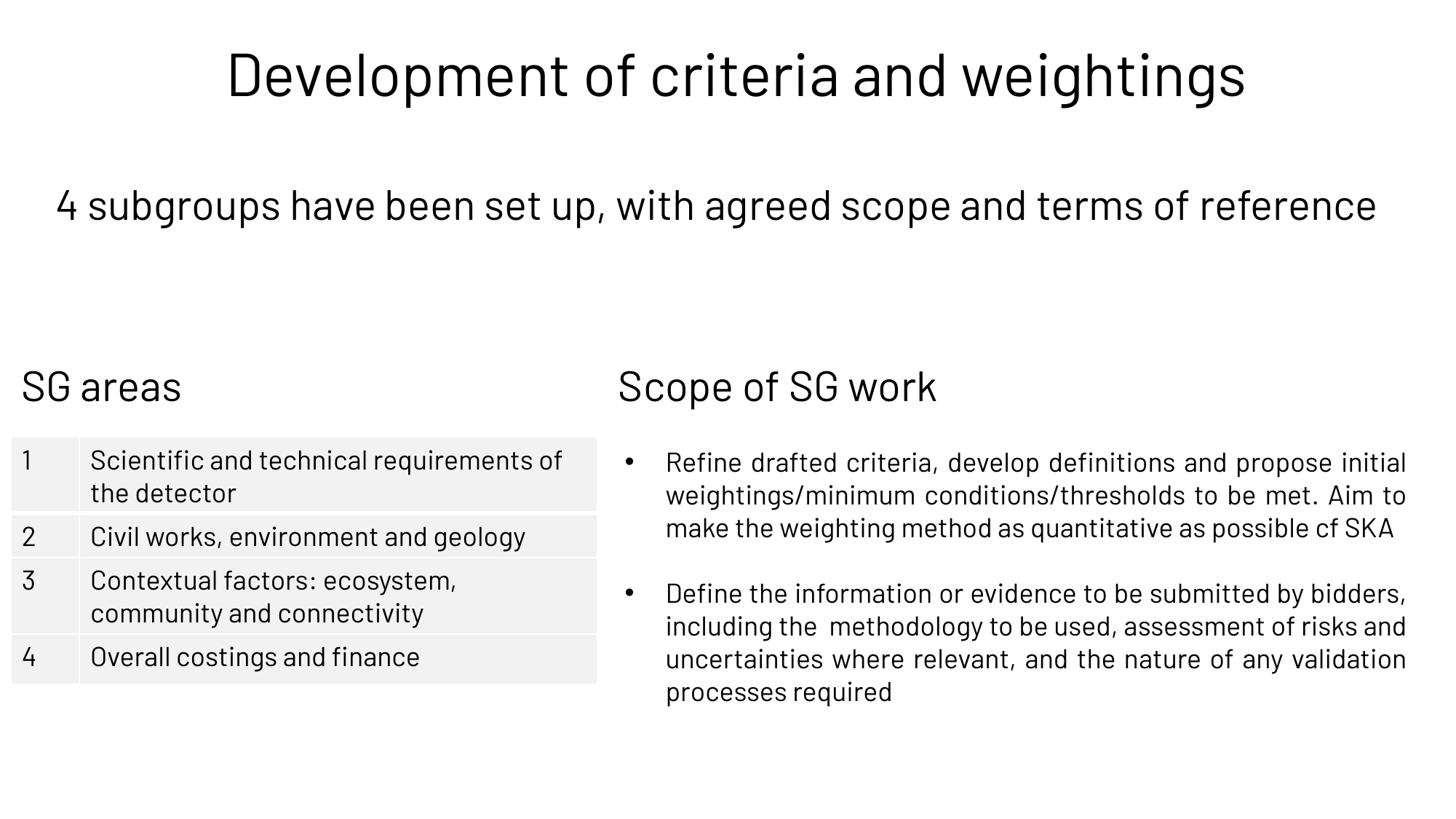

# Development of criteria and weightings
4 subgroups have been set up, with agreed scope and terms of reference

SG areas				      Scope of SG work
| 1 | Scientific and technical requirements of the detector |
| --- | --- |
| 2 | Civil works, environment and geology |
| 3 | Contextual factors: ecosystem, community and connectivity |
| 4 | Overall costings and finance |
Refine drafted criteria, develop definitions and propose initial weightings/minimum conditions/thresholds to be met. Aim to make the weighting method as quantitative as possible cf SKA

Define the information or evidence to be submitted by bidders, including the  methodology to be used, assessment of risks and uncertainties where relevant, and the nature of any validation processes required